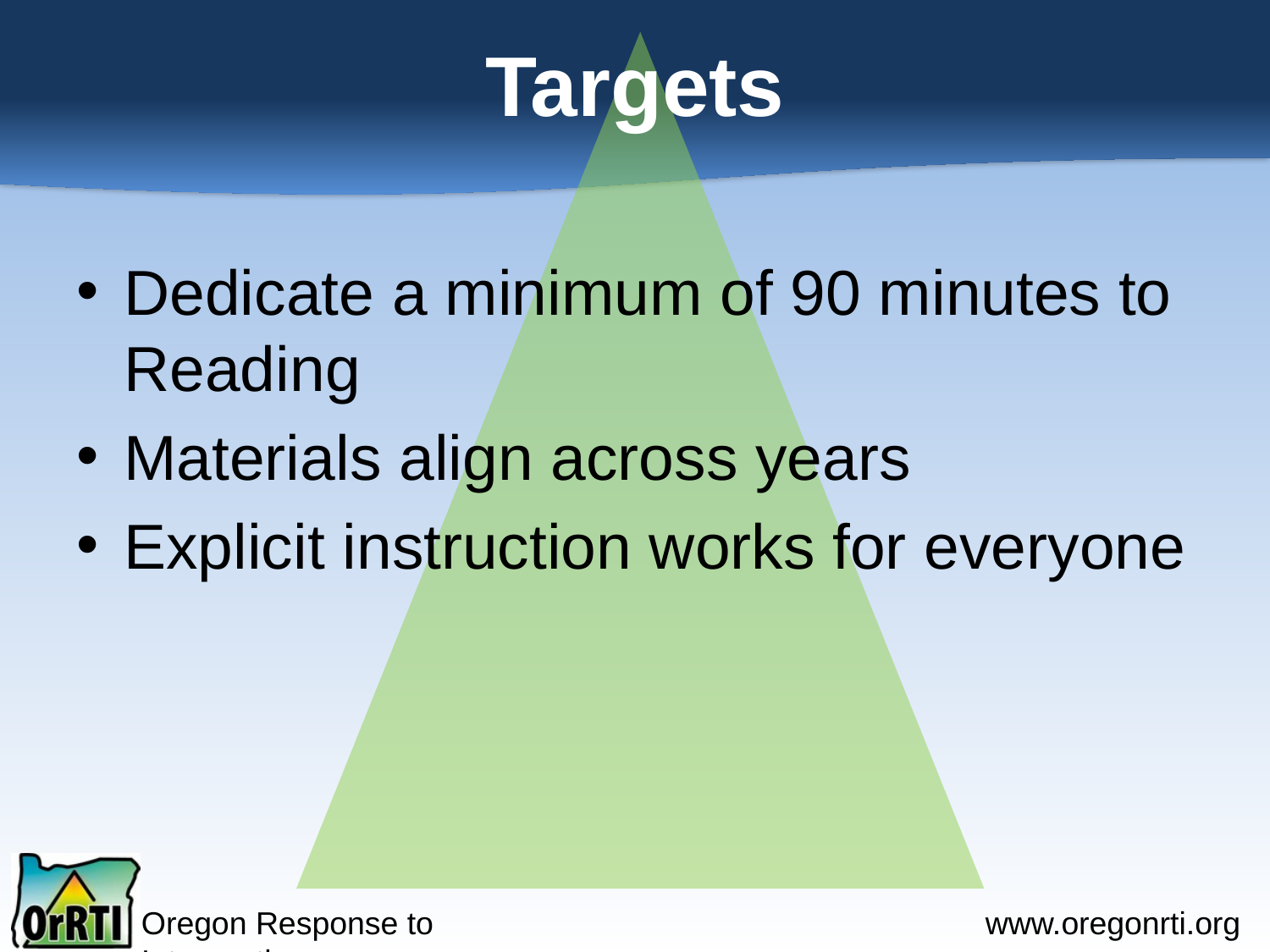

# Targets

Dedicate a minimum of 90 minutes to Reading
Materials align across years
Explicit instruction works for everyone